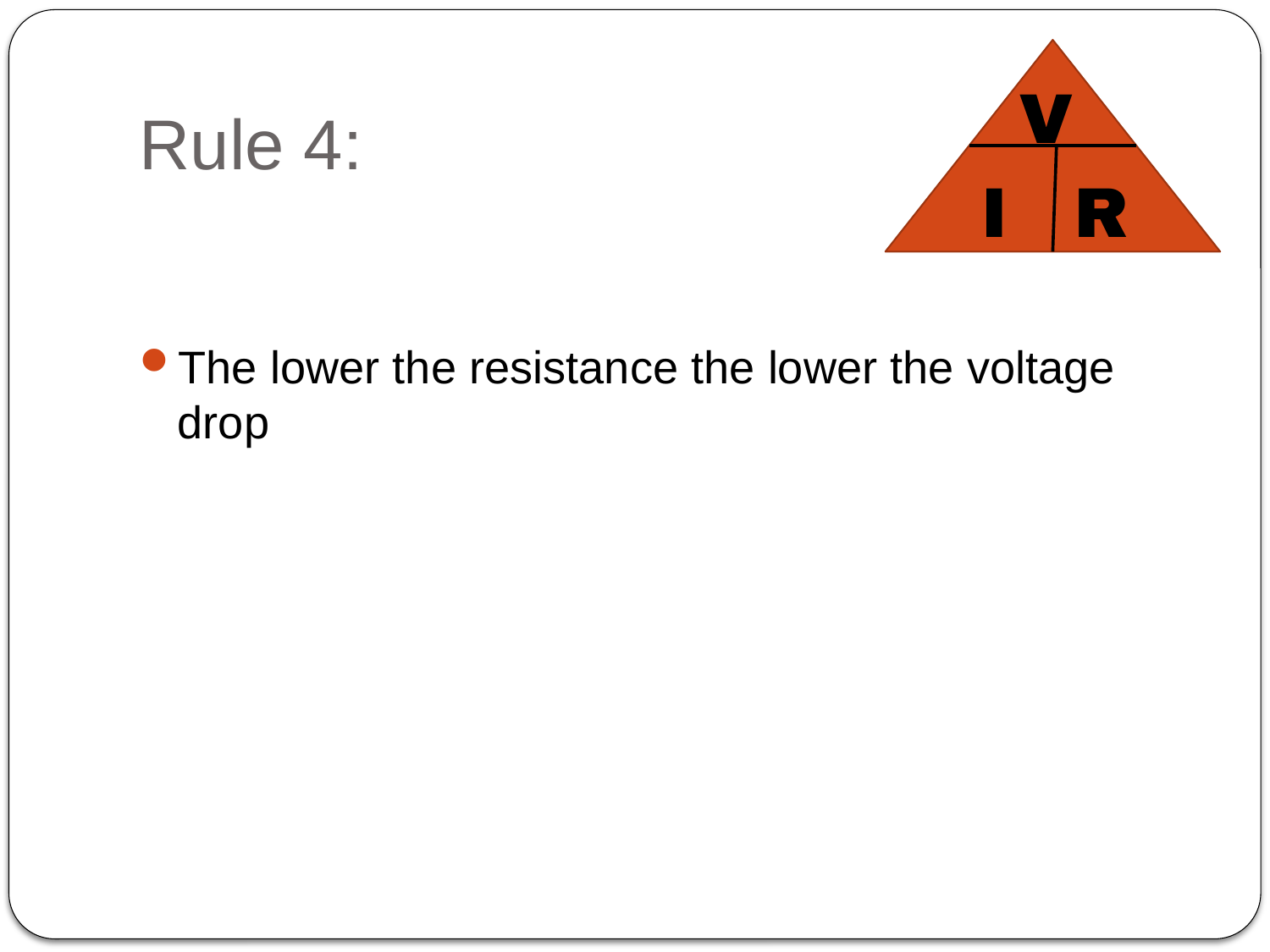

# Rule 4:

V
I
R

The lower the resistance the lower the voltage drop